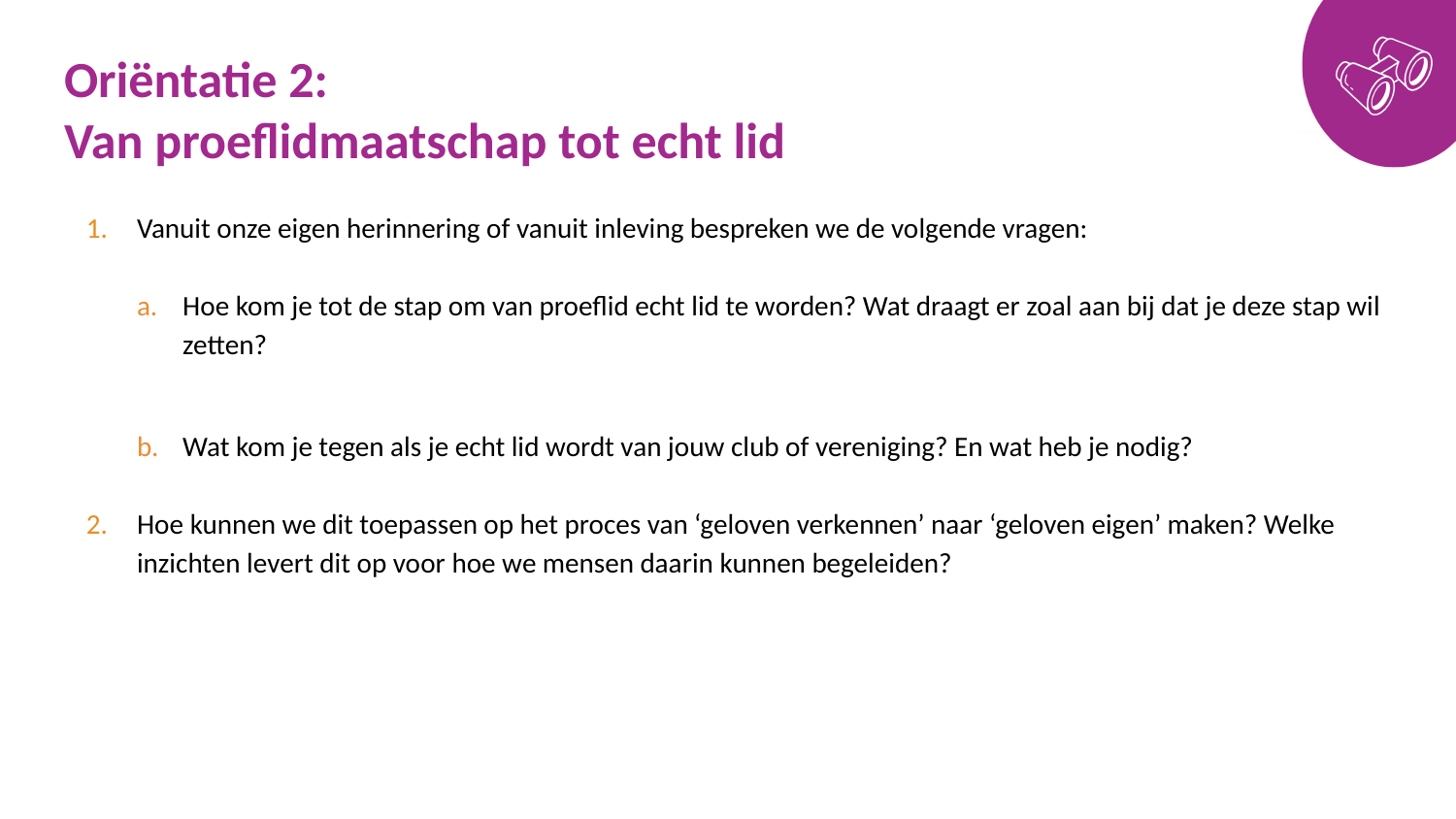

# Oriëntatie 2: Van proeflidmaatschap tot echt lid

Vanuit onze eigen herinnering of vanuit inleving bespreken we de volgende vragen:

Hoe kom je tot de stap om van proeflid echt lid te worden? Wat draagt er zoal aan bij dat je deze stap wil zetten?

Wat kom je tegen als je echt lid wordt van jouw club of vereniging? En wat heb je nodig?

Hoe kunnen we dit toepassen op het proces van ‘geloven verkennen’ naar ‘geloven eigen’ maken? Welke inzichten levert dit op voor hoe we mensen daarin kunnen begeleiden?